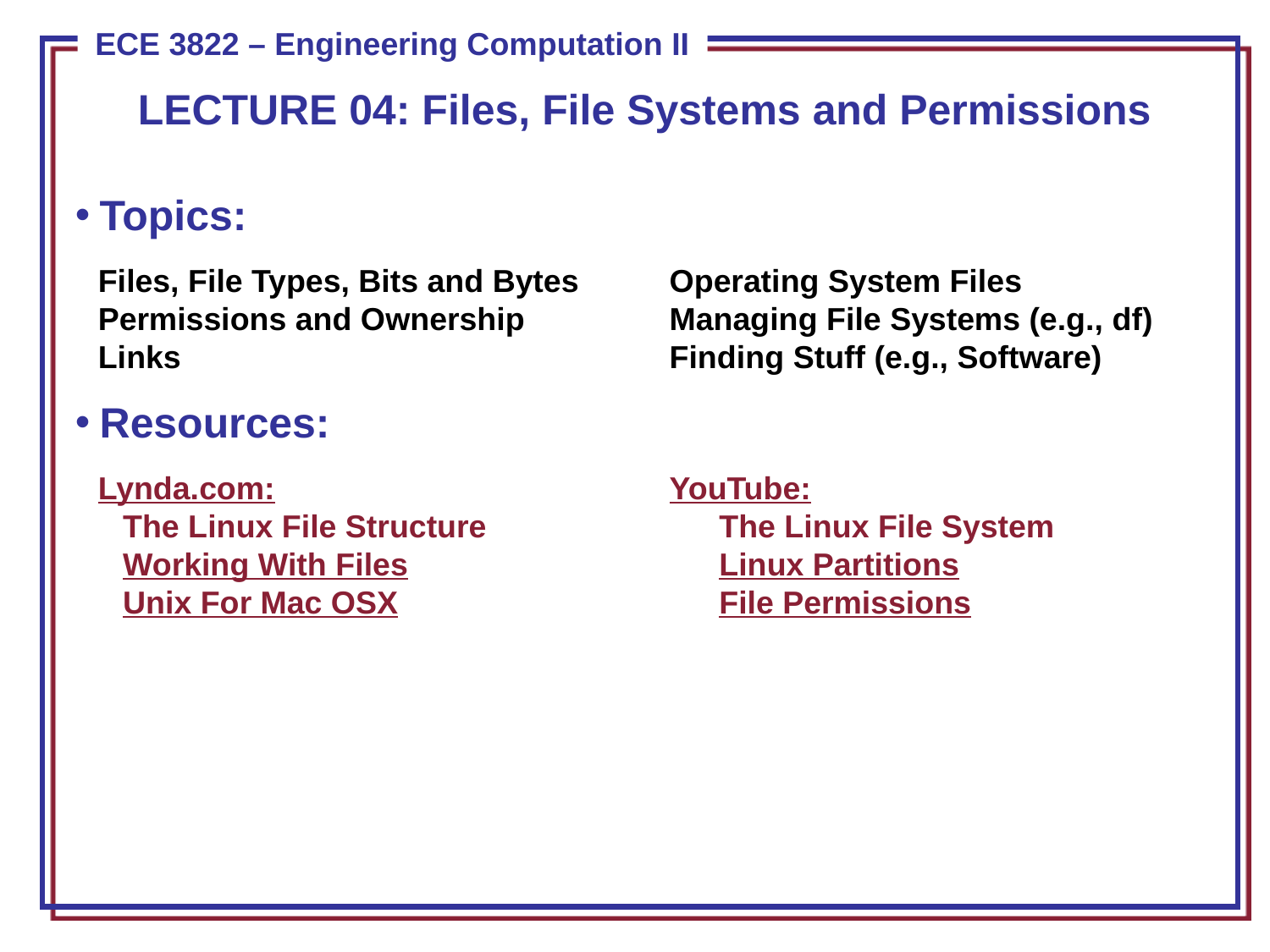

LECTURE 04: Files, File Systems and Permissions
Topics:
Files, File Types, Bits and Bytes	Operating System Files
Permissions and Ownership	Managing File Systems (e.g., df)
Links		Finding Stuff (e.g., Software)
Resources:
Lynda.com:	YouTube:
The Linux File Structure	The Linux File System
Working With Files	Linux Partitions
Unix For Mac OSX	File Permissions